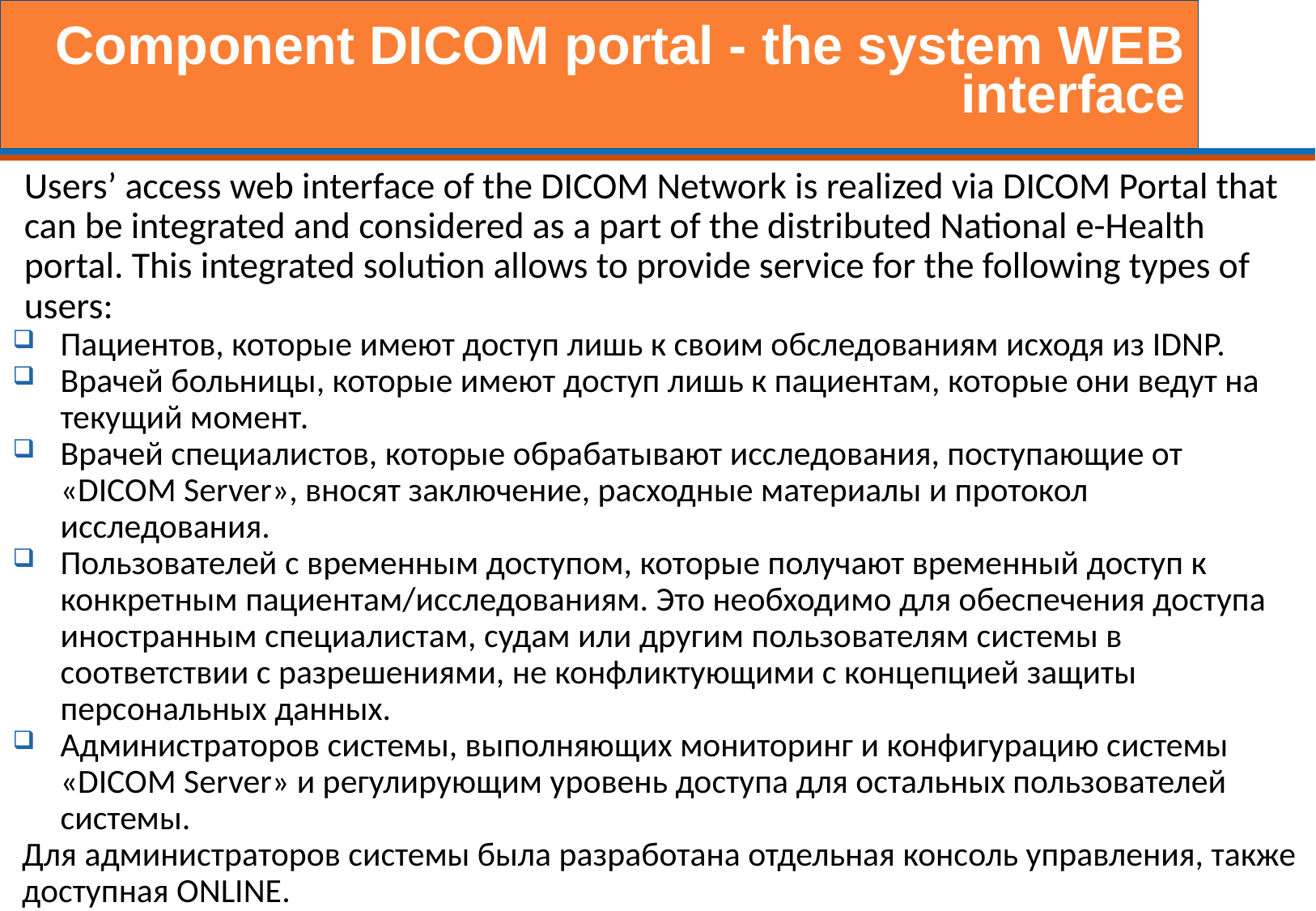

Component DICOM portal - the system WEB interface
Users’ access web interface of the DICOM Network is realized via DICOM Portal that can be integrated and considered as a part of the distributed National e-Health portal. This integrated solution allows to provide service for the following types of users:
Пациентов, которые имеют доступ лишь к своим обследованиям исходя из IDNP.
Врачей больницы, которые имеют доступ лишь к пациентам, которые они ведут на текущий момент.
Врачей специалистов, которые обрабатывают исследования, поступающие от «DICOM Server», вносят заключение, расходные материалы и протокол исследования.
Пользователей с временным доступом, которые получают временный доступ к конкретным пациентам/исследованиям. Это необходимо для обеспечения доступа иностранным специалистам, судам или другим пользователям системы в соответствии с разрешениями, не конфликтующими с концепцией защиты персональных данных.
Администраторов системы, выполняющих мониторинг и конфигурацию системы «DICOM Server» и регулирующим уровень доступа для остальных пользователей системы.
Для администраторов системы была разработана отдельная консоль управления, также доступная ONLINE.